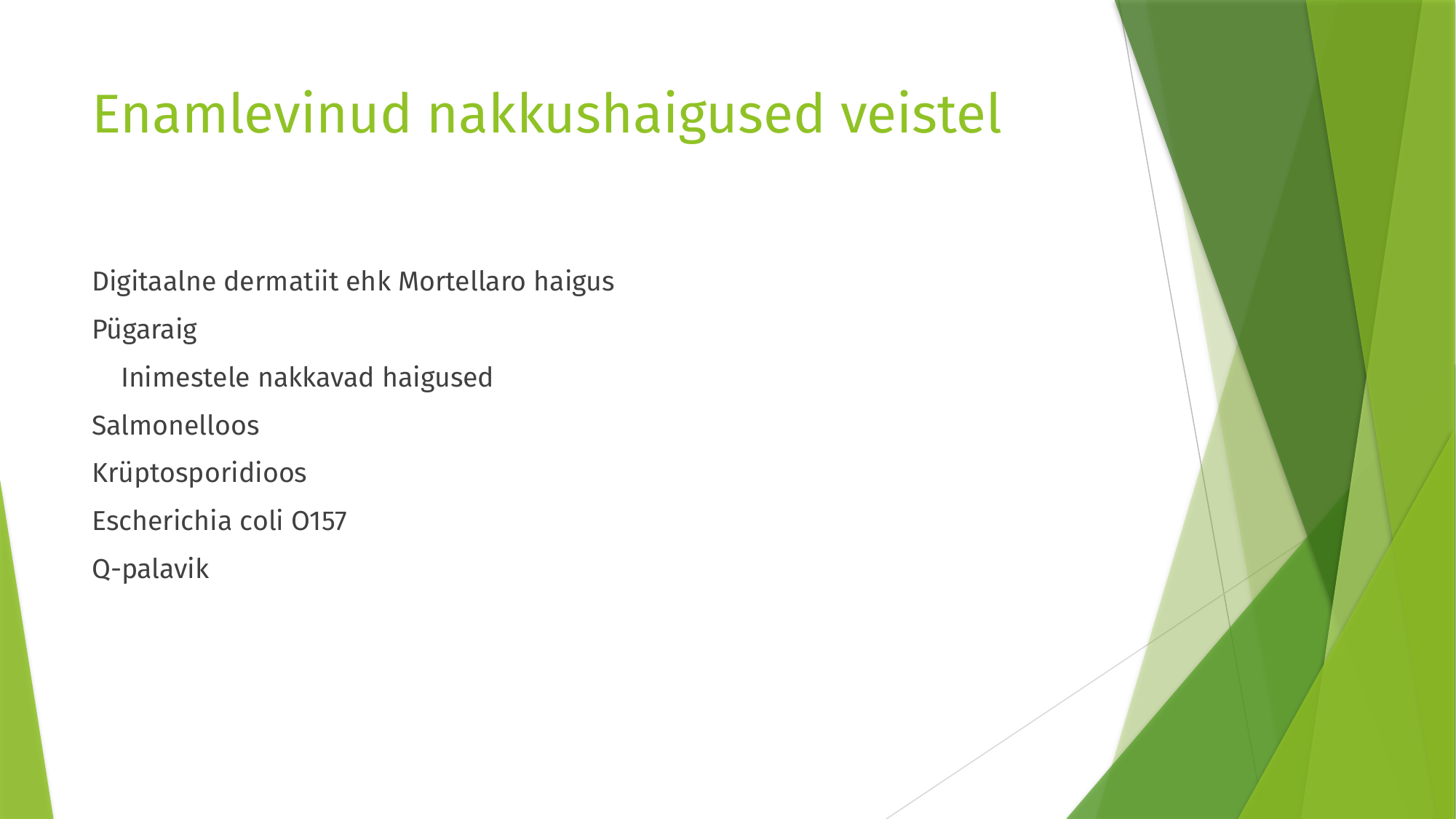

# Enamlevinud nakkushaigused veistel
Digitaalne dermatiit ehk Mortellaro haigus
Pügaraig
    Inimestele nakkavad haigused
Salmonelloos
Krüptosporidioos
Escherichia coli O157
Q-palavik